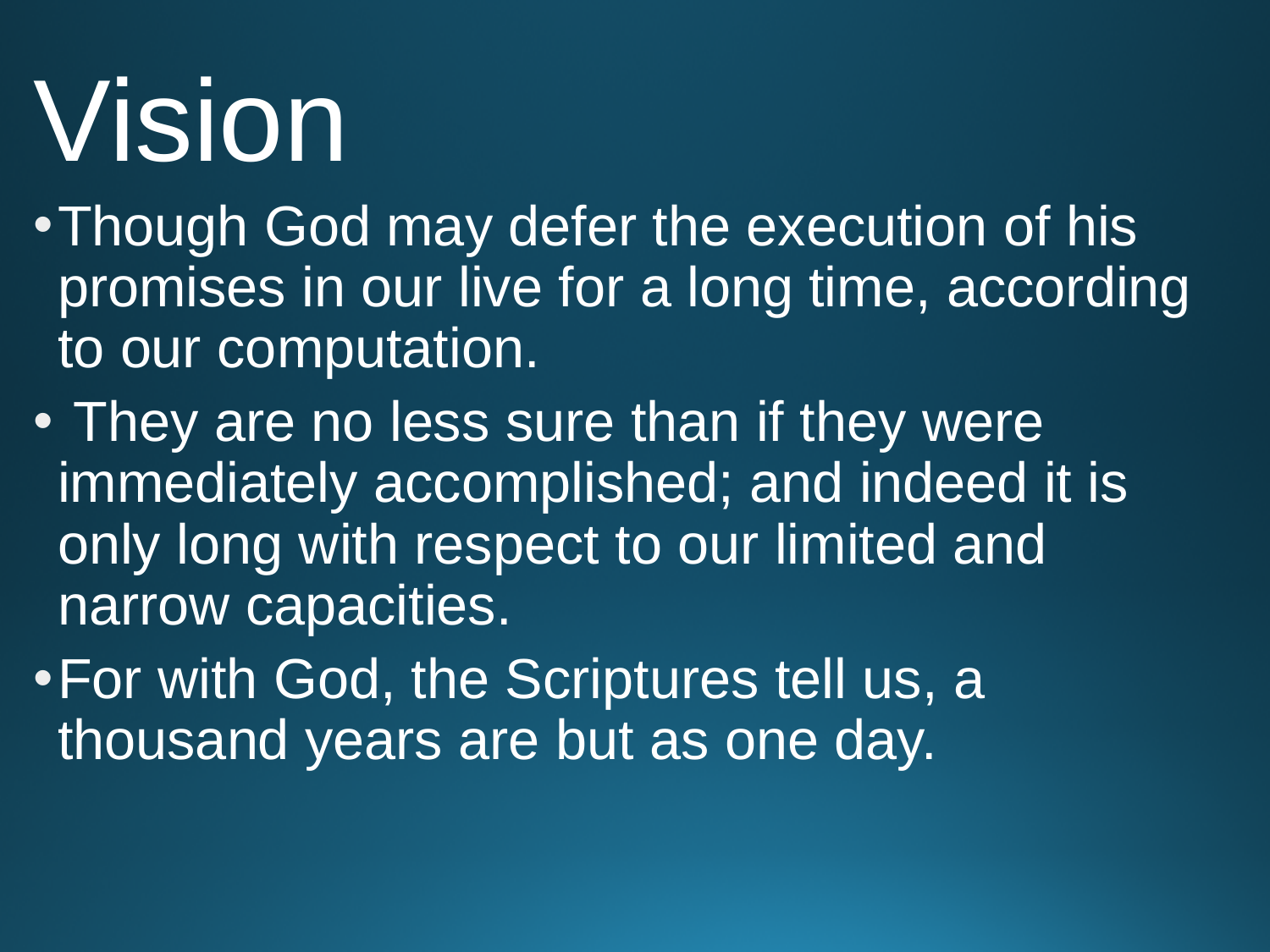

# Vision
Though God may defer the execution of his promises in our live for a long time, according to our computation.
 They are no less sure than if they were immediately accomplished; and indeed it is only long with respect to our limited and narrow capacities.
For with God, the Scriptures tell us, a thousand years are but as one day.